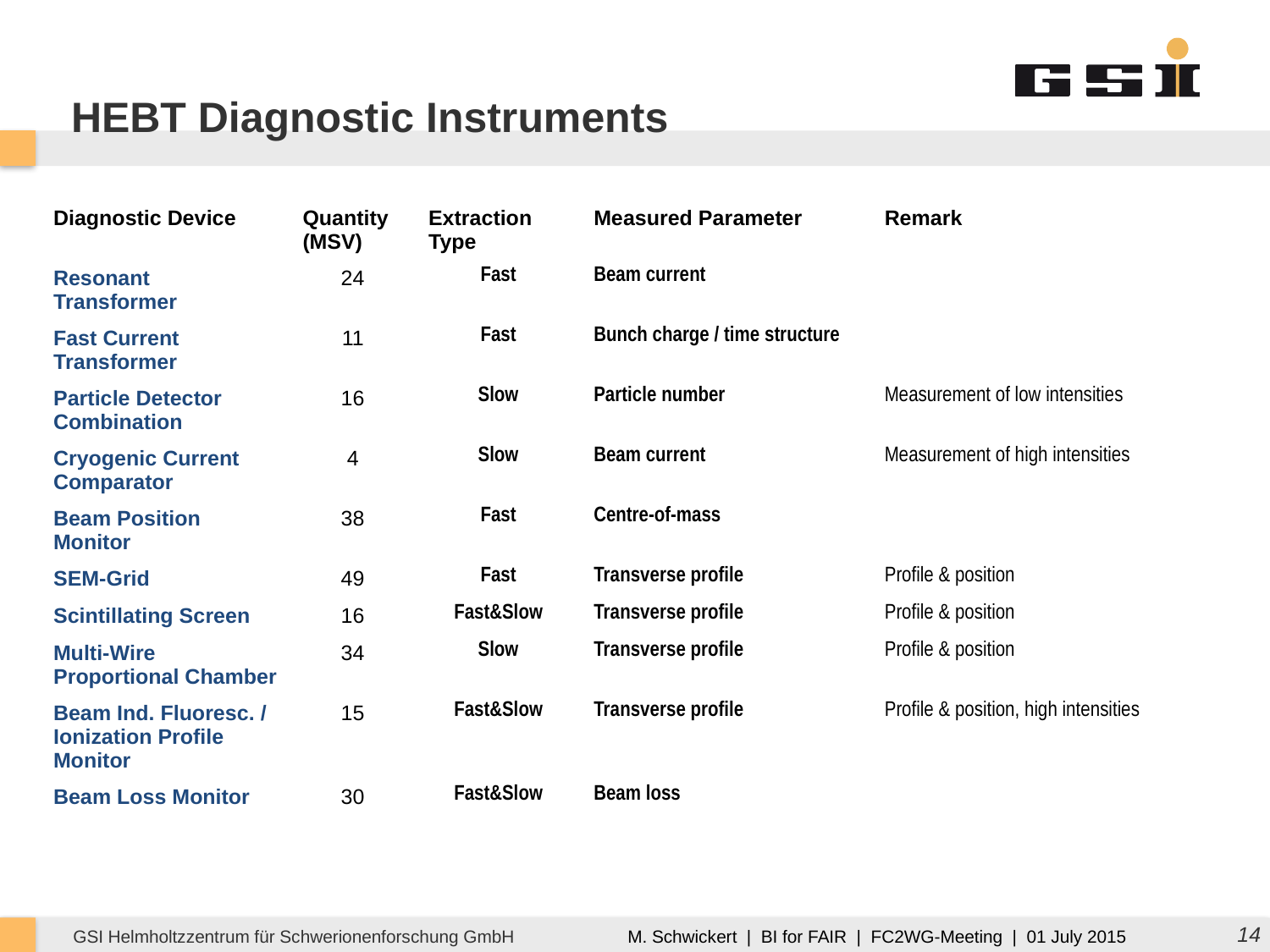

HEBT Diagnostic Instruments
| Diagnostic Device | Quantity (MSV) | Extraction Type | Measured Parameter | Remark |
| --- | --- | --- | --- | --- |
| Resonant Transformer | 24 | Fast | Beam current |  |
| Fast Current Transformer | 11 | Fast | Bunch charge / time structure |  |
| Particle Detector Combination | 16 | Slow | Particle number | Measurement of low intensities |
| Cryogenic Current Comparator | 4 | Slow | Beam current | Measurement of high intensities |
| Beam Position Monitor | 38 | Fast | Centre-of-mass |  |
| SEM-Grid | 49 | Fast | Transverse profile | Profile & position |
| Scintillating Screen | 16 | Fast&Slow | Transverse profile | Profile & position |
| Multi-Wire Proportional Chamber | 34 | Slow | Transverse profile | Profile & position |
| Beam Ind. Fluoresc. / Ionization Profile Monitor | 15 | Fast&Slow | Transverse profile | Profile & position, high intensities |
| Beam Loss Monitor | 30 | Fast&Slow | Beam loss |  |
14
M. Schwickert  |  BI for FAIR  |  FC2WG-Meeting  |  01 July 2015